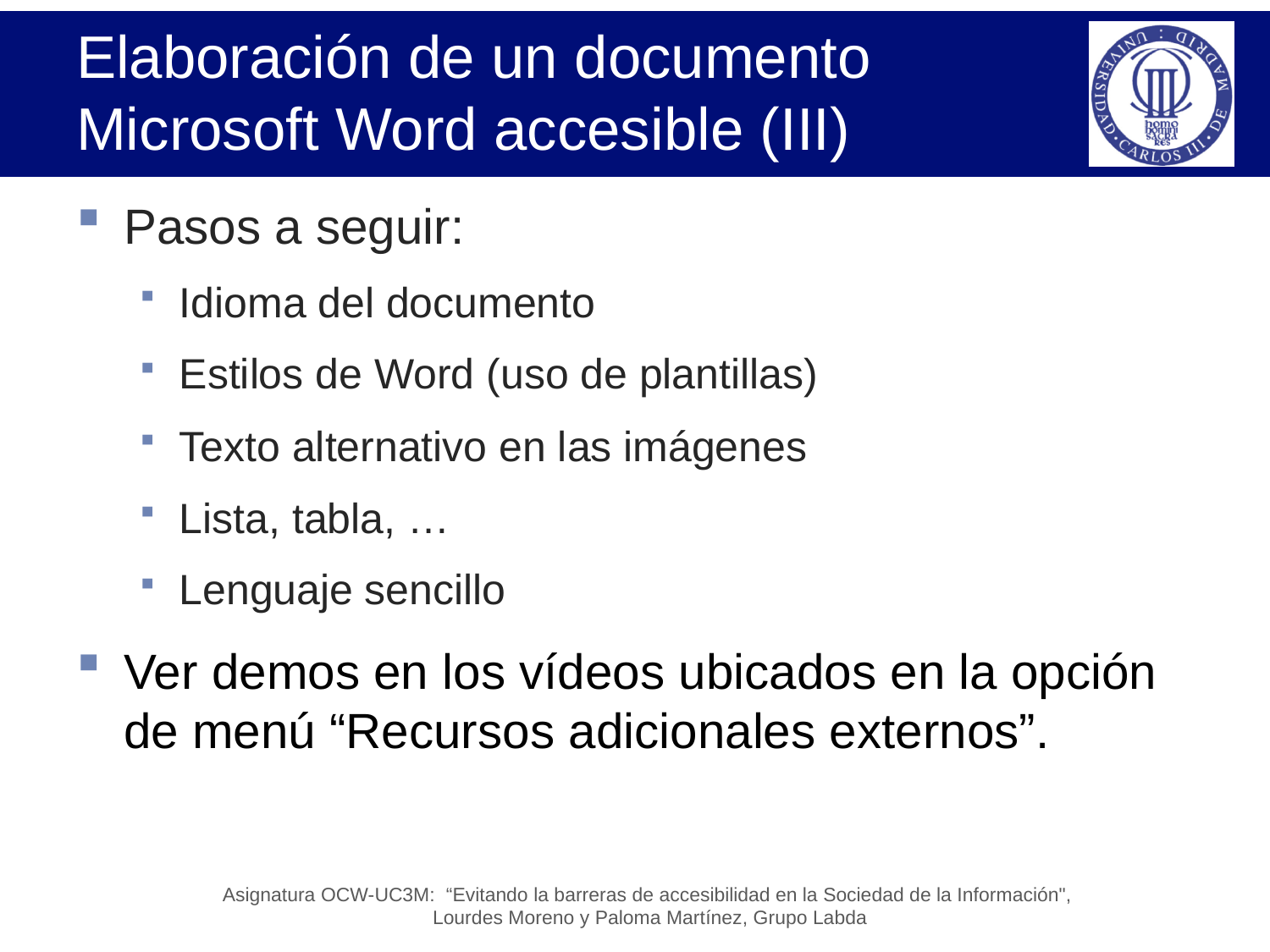

# Elaboración de un documento Microsoft Word accesible (III)
Pasos a seguir:
Idioma del documento
Estilos de Word (uso de plantillas)
Texto alternativo en las imágenes
Lista, tabla, …
Lenguaje sencillo
Ver demos en los vídeos ubicados en la opción de menú “Recursos adicionales externos”.

Asignatura OCW-UC3M:  “Evitando la barreras de accesibilidad en la Sociedad de la Información",
Lourdes Moreno y Paloma Martínez, Grupo Labda